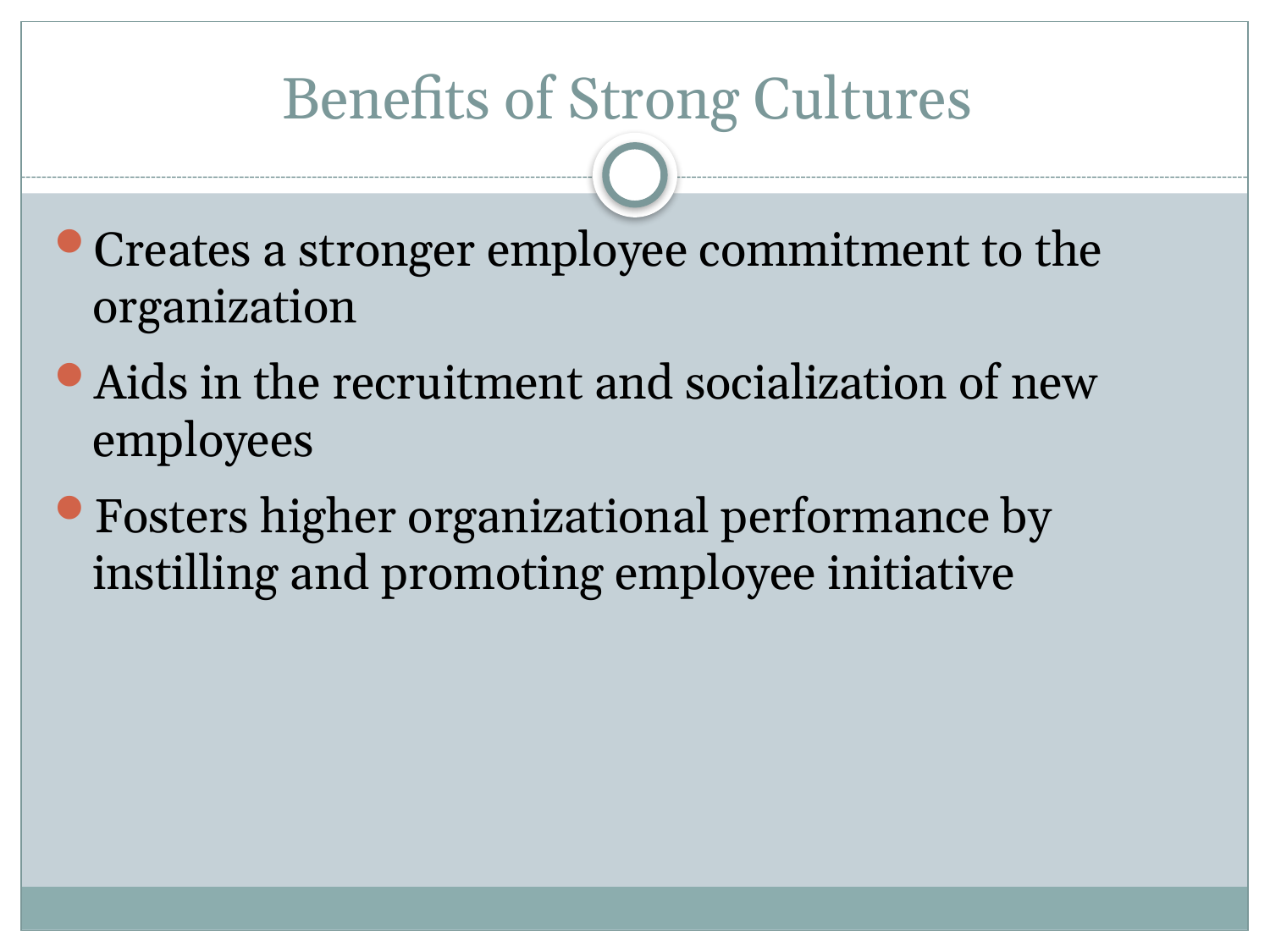

# Benefits of Strong Cultures
Creates a stronger employee commitment to the organization
Aids in the recruitment and socialization of new employees
Fosters higher organizational performance by instilling and promoting employee initiative